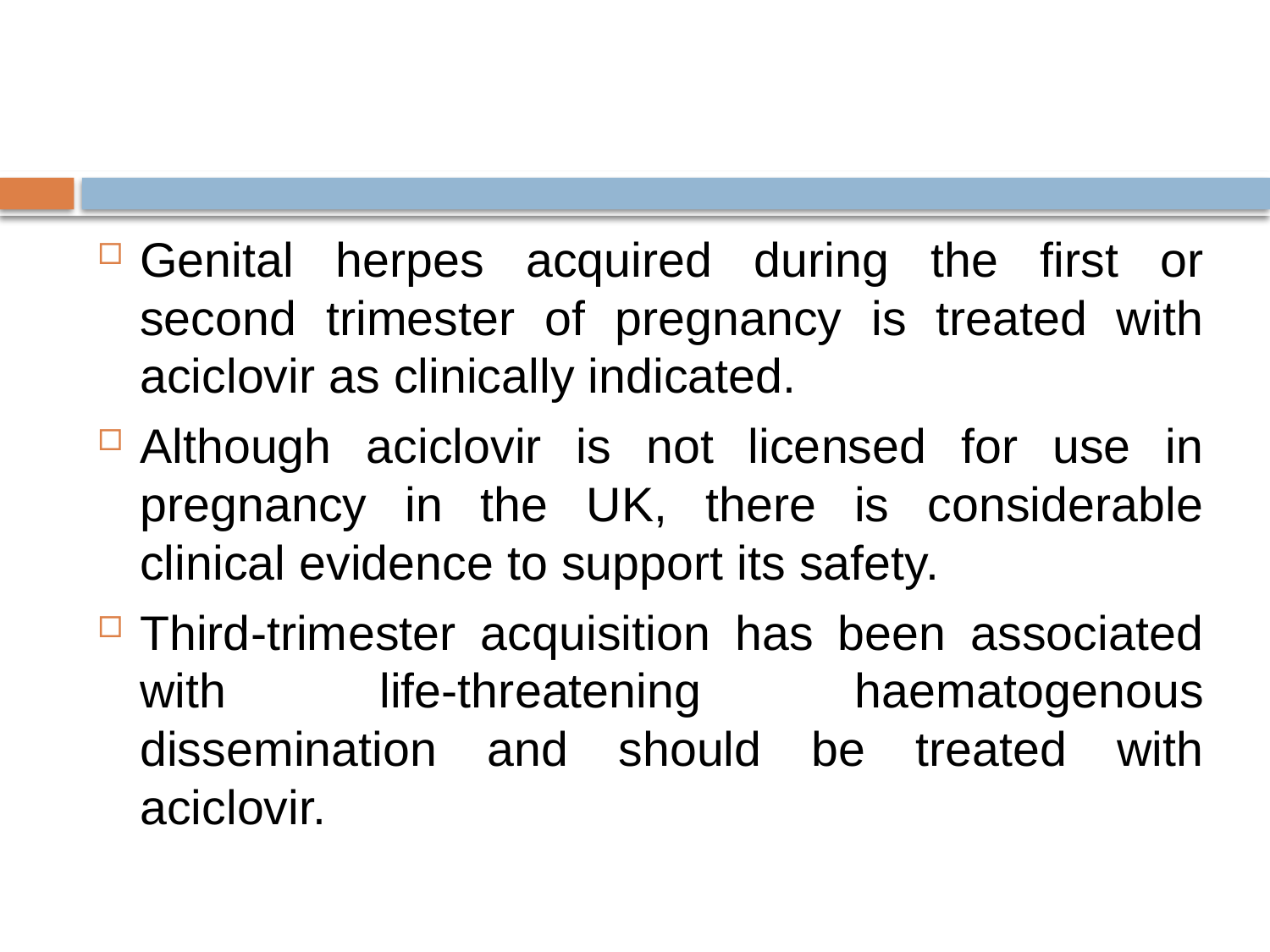

#
Genital herpes acquired during the first or second trimester of pregnancy is treated with aciclovir as clinically indicated.
Although aciclovir is not licensed for use in pregnancy in the UK, there is considerable clinical evidence to support its safety.
Third-trimester acquisition has been associated with life-threatening haematogenous dissemination and should be treated with aciclovir.